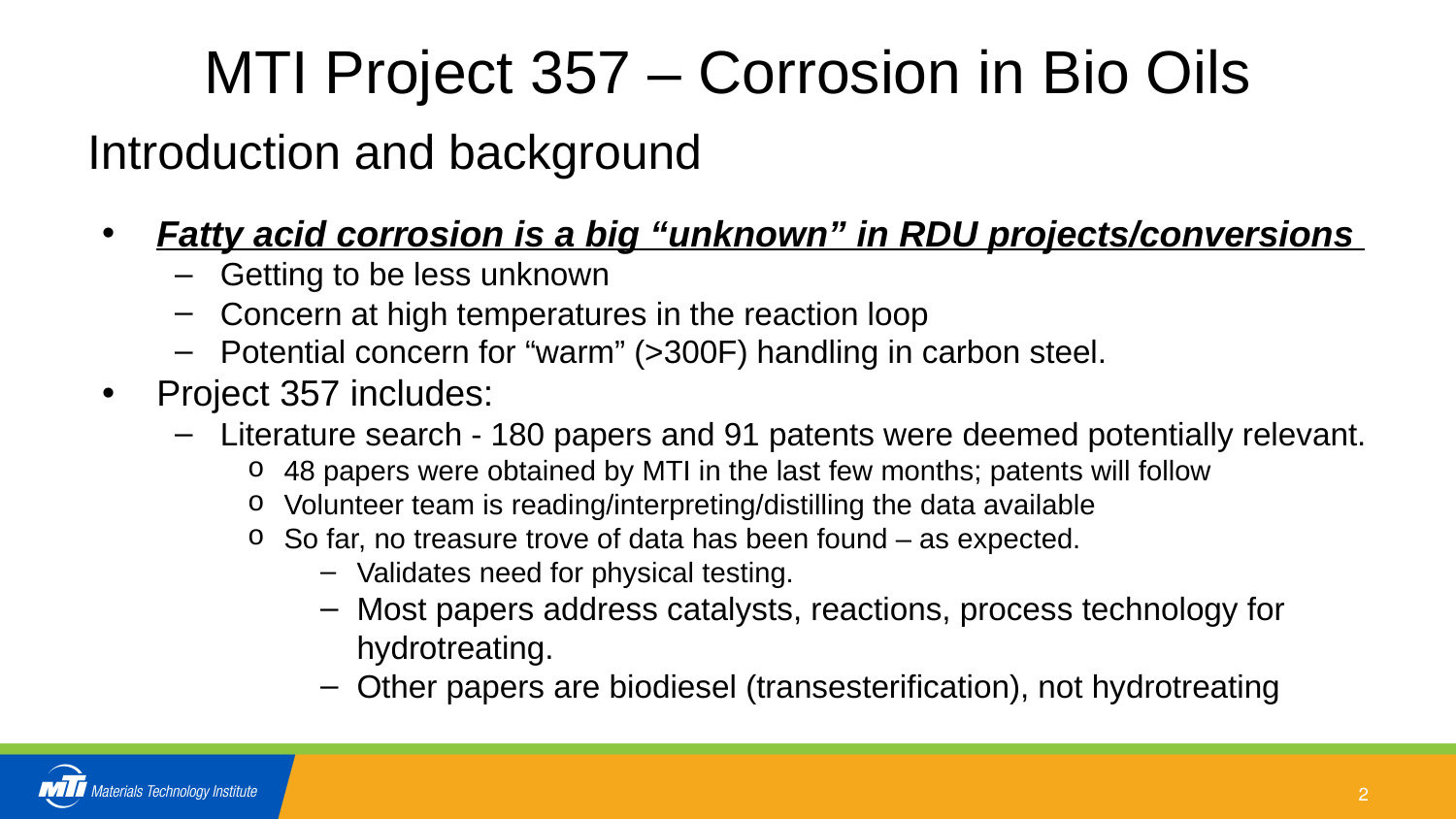

# MTI Project 357 – Corrosion in Bio Oils
Introduction and background
Fatty acid corrosion is a big “unknown” in RDU projects/conversions
Getting to be less unknown
Concern at high temperatures in the reaction loop
Potential concern for “warm” (>300F) handling in carbon steel.
Project 357 includes:
Literature search - 180 papers and 91 patents were deemed potentially relevant.
48 papers were obtained by MTI in the last few months; patents will follow
Volunteer team is reading/interpreting/distilling the data available
So far, no treasure trove of data has been found – as expected.
Validates need for physical testing.
Most papers address catalysts, reactions, process technology for hydrotreating.
Other papers are biodiesel (transesterification), not hydrotreating
2